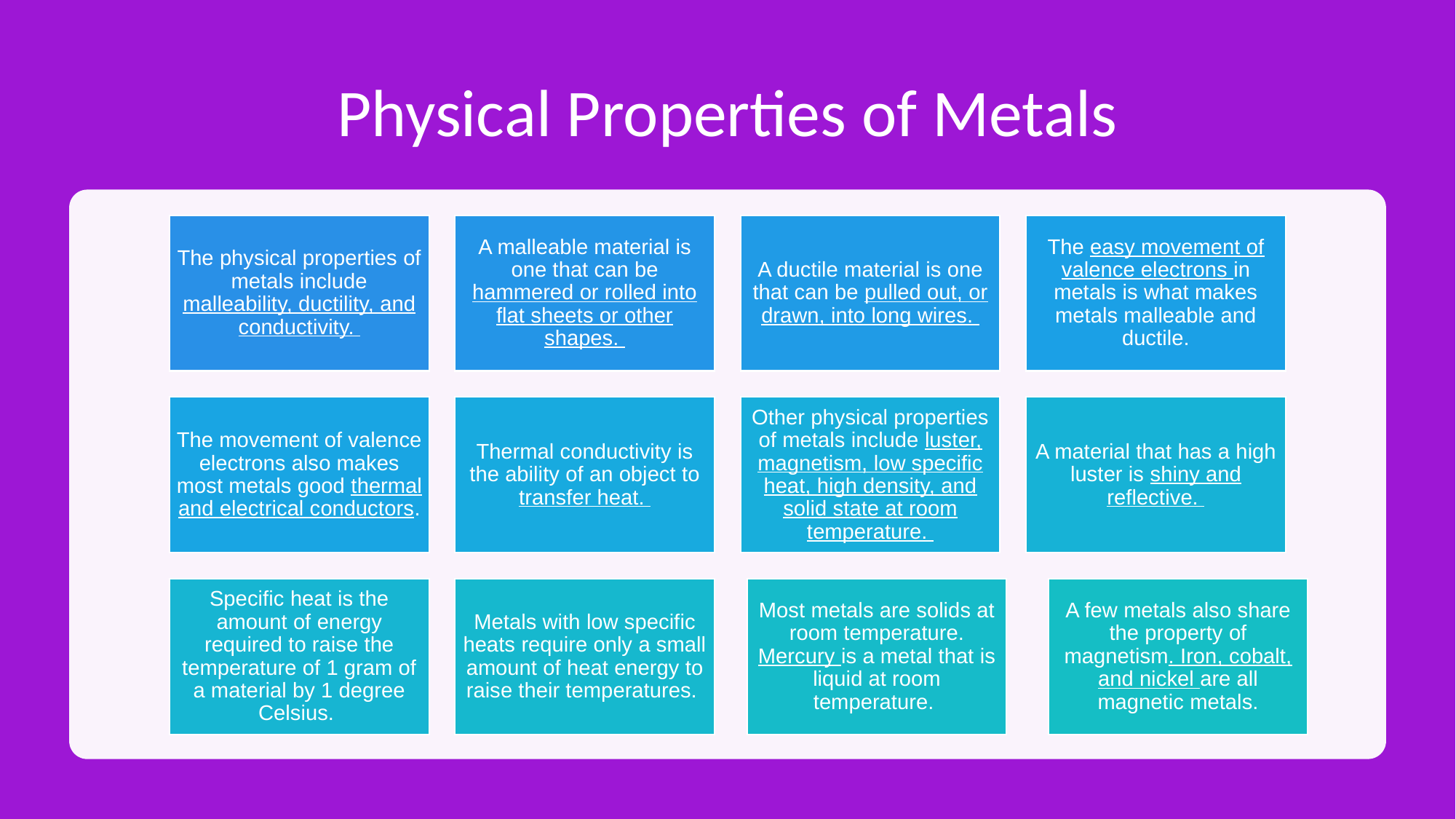

# Physical Properties of Metals

The physical properties of metals include malleability, ductility, and conductivity.
A malleable material is one that can be hammered or rolled into flat sheets or other shapes.
A ductile material is one that can be pulled out, or drawn, into long wires.
The easy movement of valence electrons in metals is what makes metals malleable and ductile.
The movement of valence electrons also makes most metals good thermal and electrical conductors.
Thermal conductivity is the ability of an object to transfer heat.
Other physical properties of metals include luster, magnetism, low specific heat, high density, and solid state at room temperature.
A material that has a high luster is shiny and reflective.
Specific heat is the amount of energy required to raise the temperature of 1 gram of a material by 1 degree Celsius.
Metals with low specific heats require only a small amount of heat energy to raise their temperatures.
Most metals are solids at room temperature. Mercury is a metal that is liquid at room temperature.
A few metals also share the property of magnetism. Iron, cobalt, and nickel are all magnetic metals.